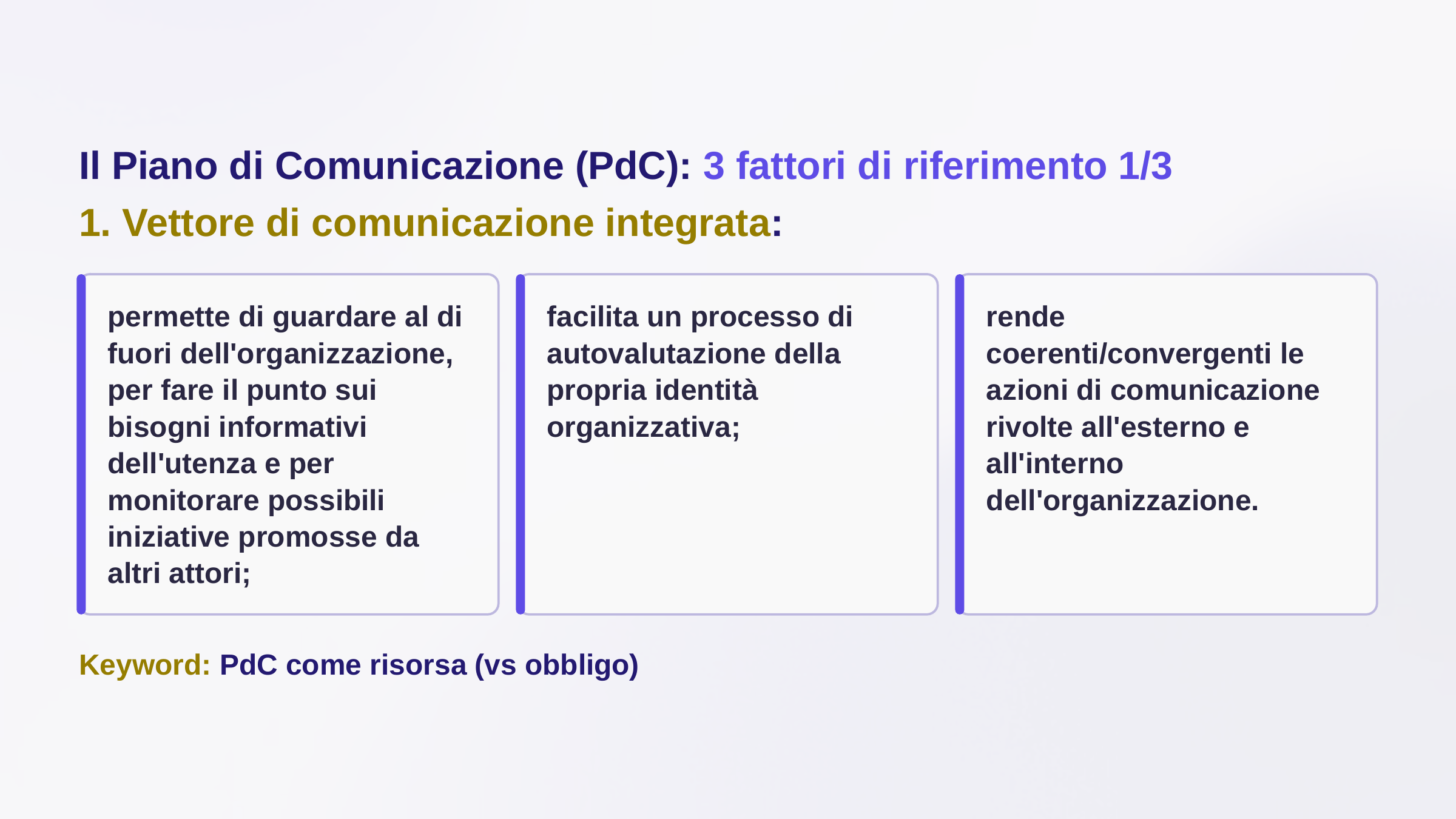

Il Piano di Comunicazione (PdC): 3 fattori di riferimento 1/3
1. Vettore di comunicazione integrata:

permette di guardare al di fuori dell'organizzazione, per fare il punto sui bisogni informativi dell'utenza e per monitorare possibili iniziative promosse da altri attori;
facilita un processo di autovalutazione della propria identità organizzativa;
rende coerenti/convergenti le azioni di comunicazione rivolte all'esterno e all'interno dell'organizzazione.
Keyword: PdC come risorsa (vs obbligo)